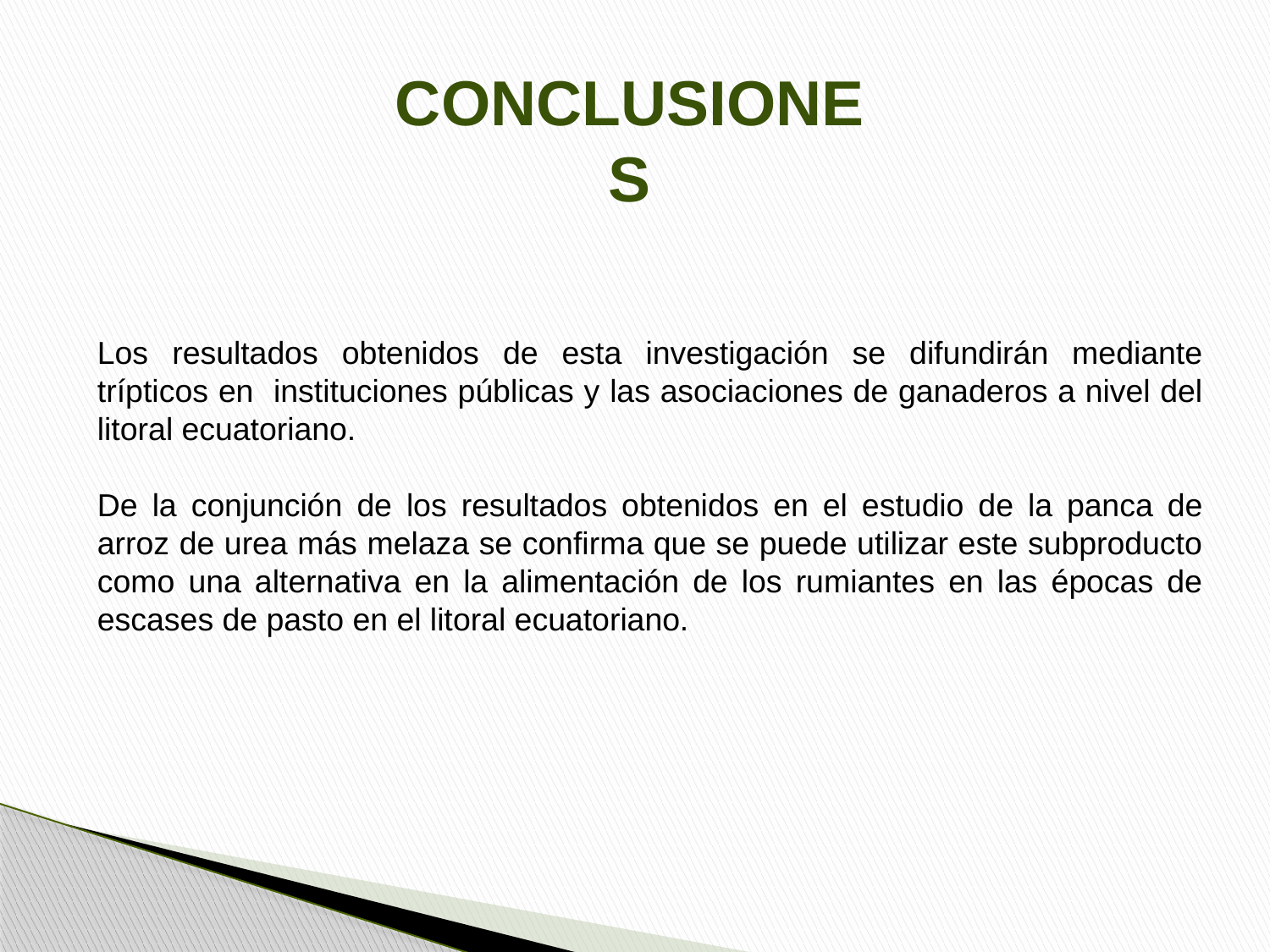

CONCLUSIONES
Los resultados obtenidos de esta investigación se difundirán mediante trípticos en  instituciones públicas y las asociaciones de ganaderos a nivel del litoral ecuatoriano.

De la conjunción de los resultados obtenidos en el estudio de la panca de arroz de urea más melaza se confirma que se puede utilizar este subproducto como una alternativa en la alimentación de los rumiantes en las épocas de escases de pasto en el litoral ecuatoriano.